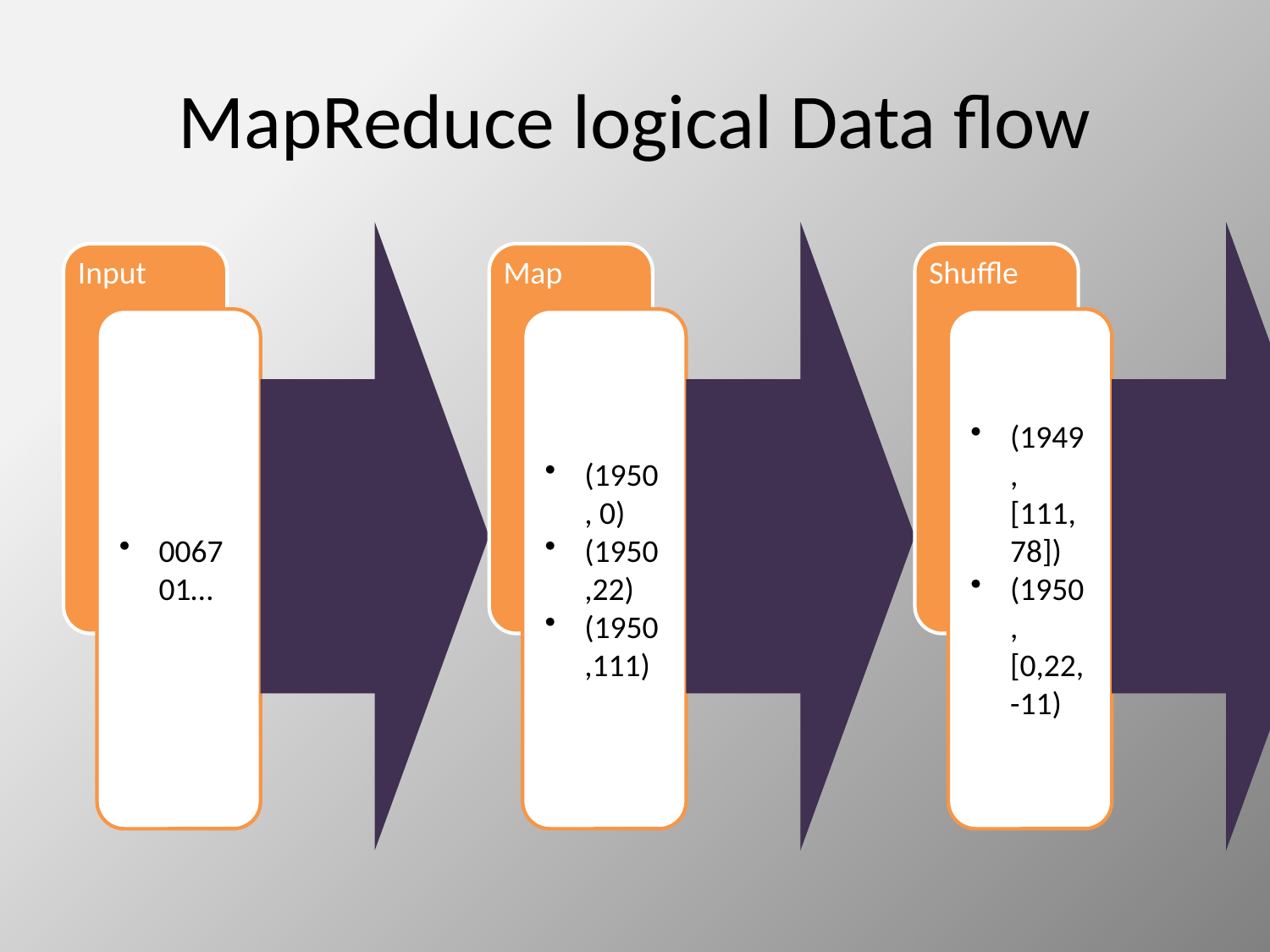

# MapReduce logical Data flow
Input
006701…
Map
(1950, 0)
Shuffle
(1949, [111,78])
Reduce
(1950,22)
(1950,111)
(1950, [0,22,-11)
(1950,22)
1950,22